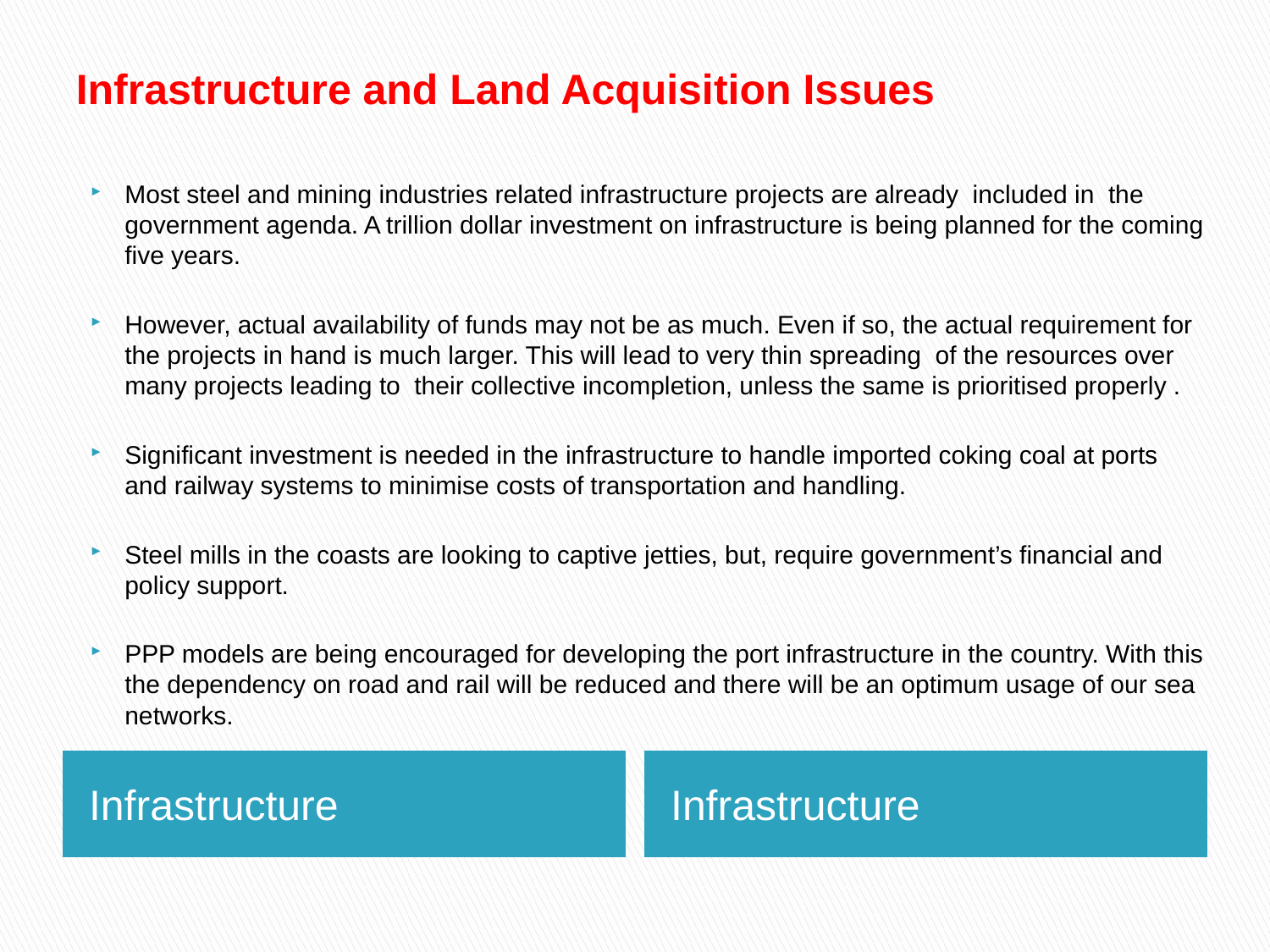

# Infrastructure and Land Acquisition Issues

Most steel and mining industries related infrastructure projects are already  included in  the government agenda. A trillion dollar investment on infrastructure is being planned for the coming five years.

However, actual availability of funds may not be as much. Even if so, the actual requirement for the projects in hand is much larger. This will lead to very thin spreading  of the resources over many projects leading to  their collective incompletion, unless the same is prioritised properly .

Significant investment is needed in the infrastructure to handle imported coking coal at ports and railway systems to minimise costs of transportation and handling.

Steel mills in the coasts are looking to captive jetties, but, require government’s financial and policy support.

PPP models are being encouraged for developing the port infrastructure in the country. With this the dependency on road and rail will be reduced and there will be an optimum usage of our sea networks.

Infrastructure
Infrastructure